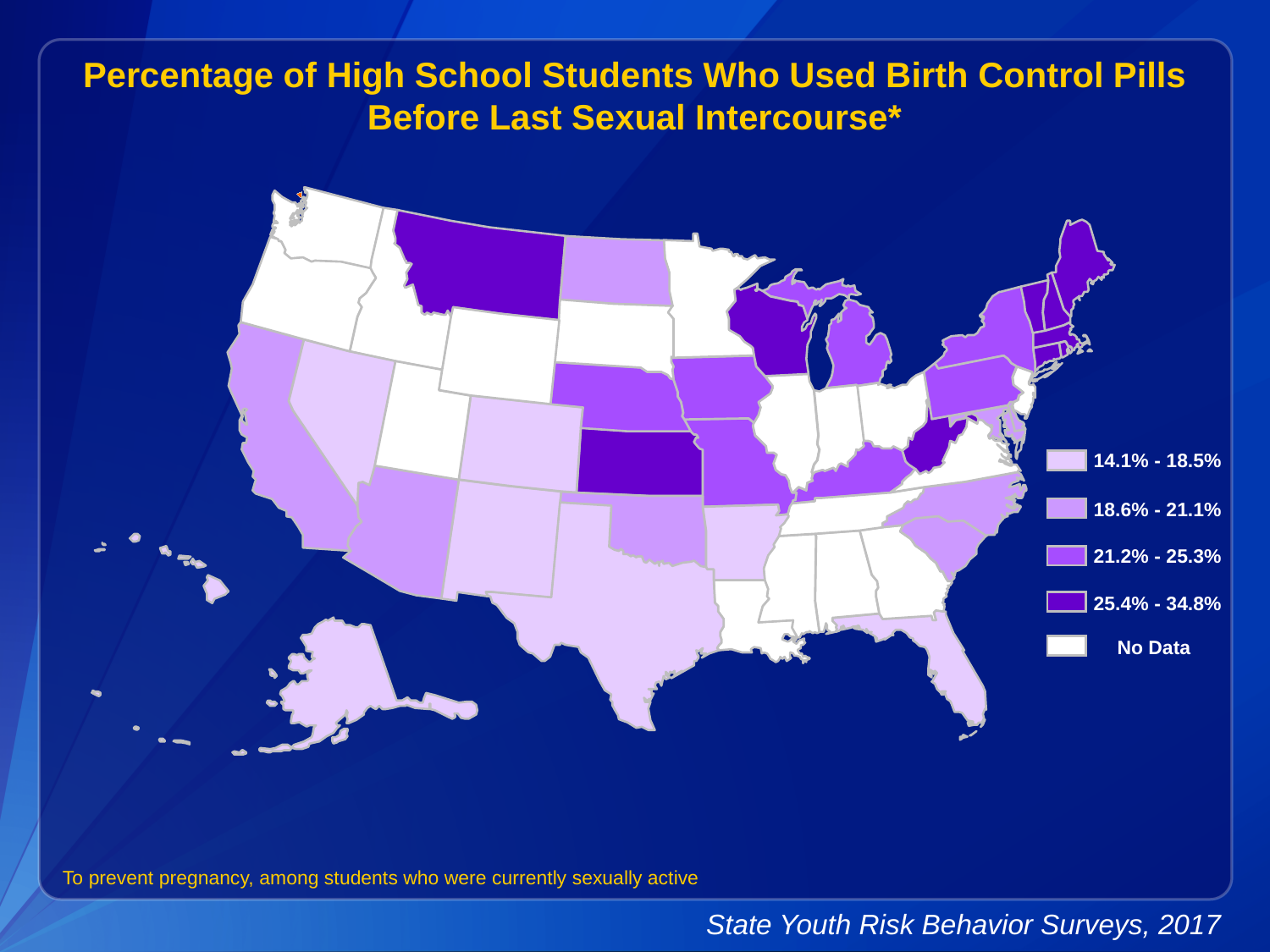

Percentage of High School Students Who Used Birth Control Pills Before Last Sexual Intercourse*

14.1% - 18.5%

18.6% - 21.1%

21.2% - 25.3%

25.4% - 34.8%

No Data

To prevent pregnancy, among students who were currently sexually active
State Youth Risk Behavior Surveys, 2017